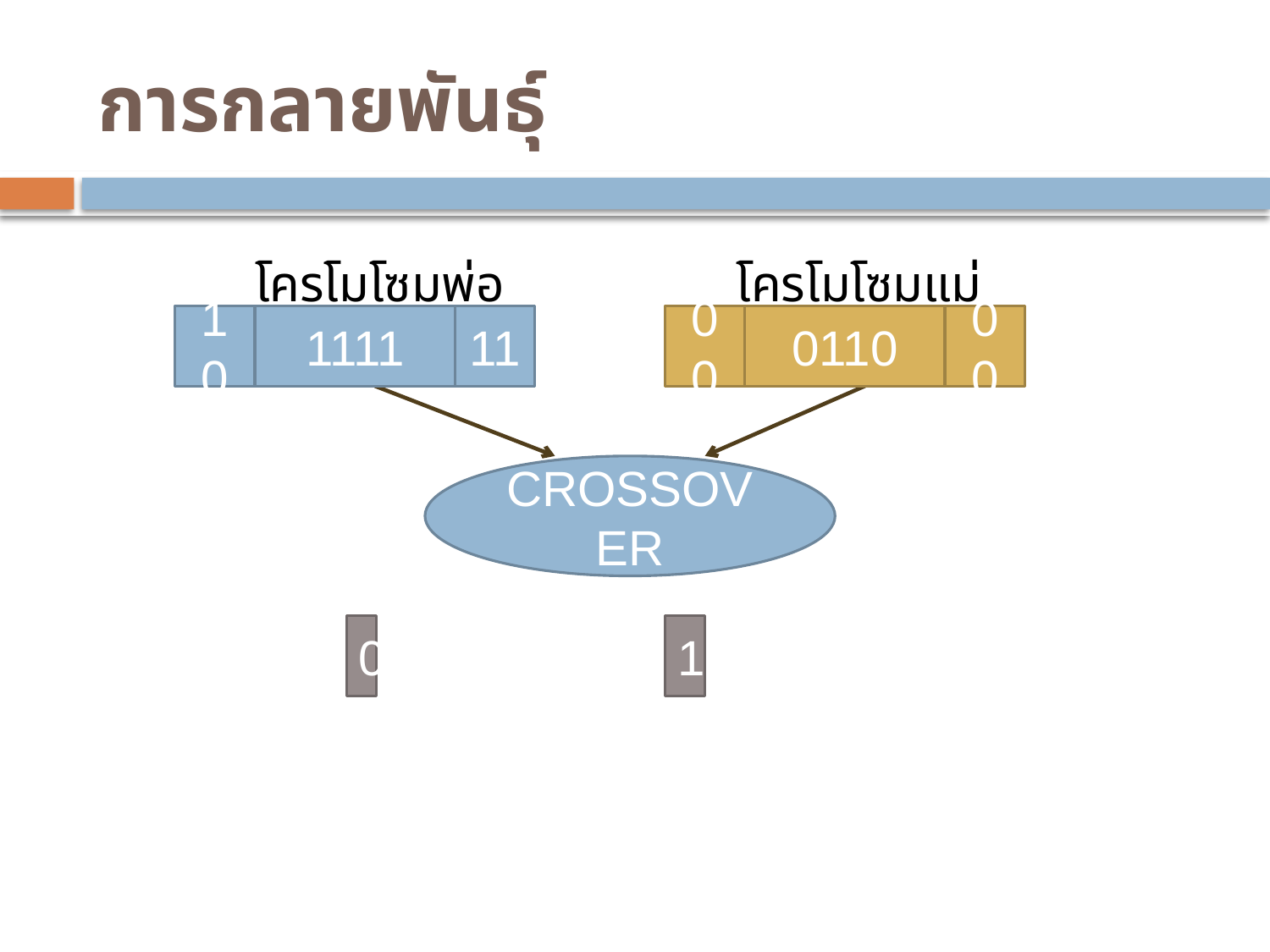

# การกลายพันธุ์
โครโมโซมพ่อ
โครโมโซมแม่
10
10
1111
1111
11
11
00
00
0100
0110
00
00
CROSSOVER
0
1